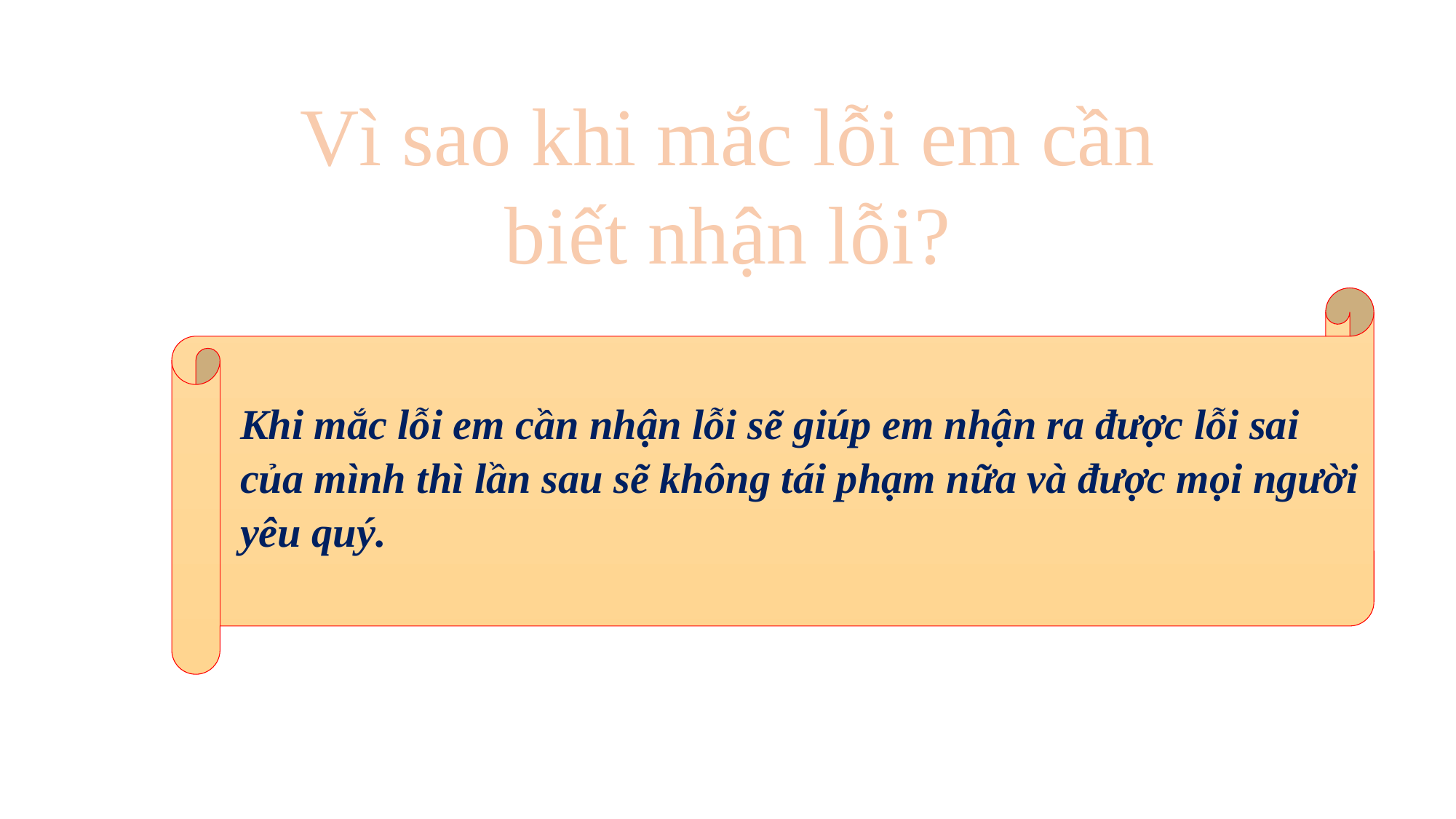

#
Vì sao khi mắc lỗi em cần biết nhận lỗi?

Khi mắc lỗi em cần nhận lỗi sẽ giúp em nhận ra được lỗi sai của mình thì lần sau sẽ không tái phạm nữa và được mọi người yêu quý.